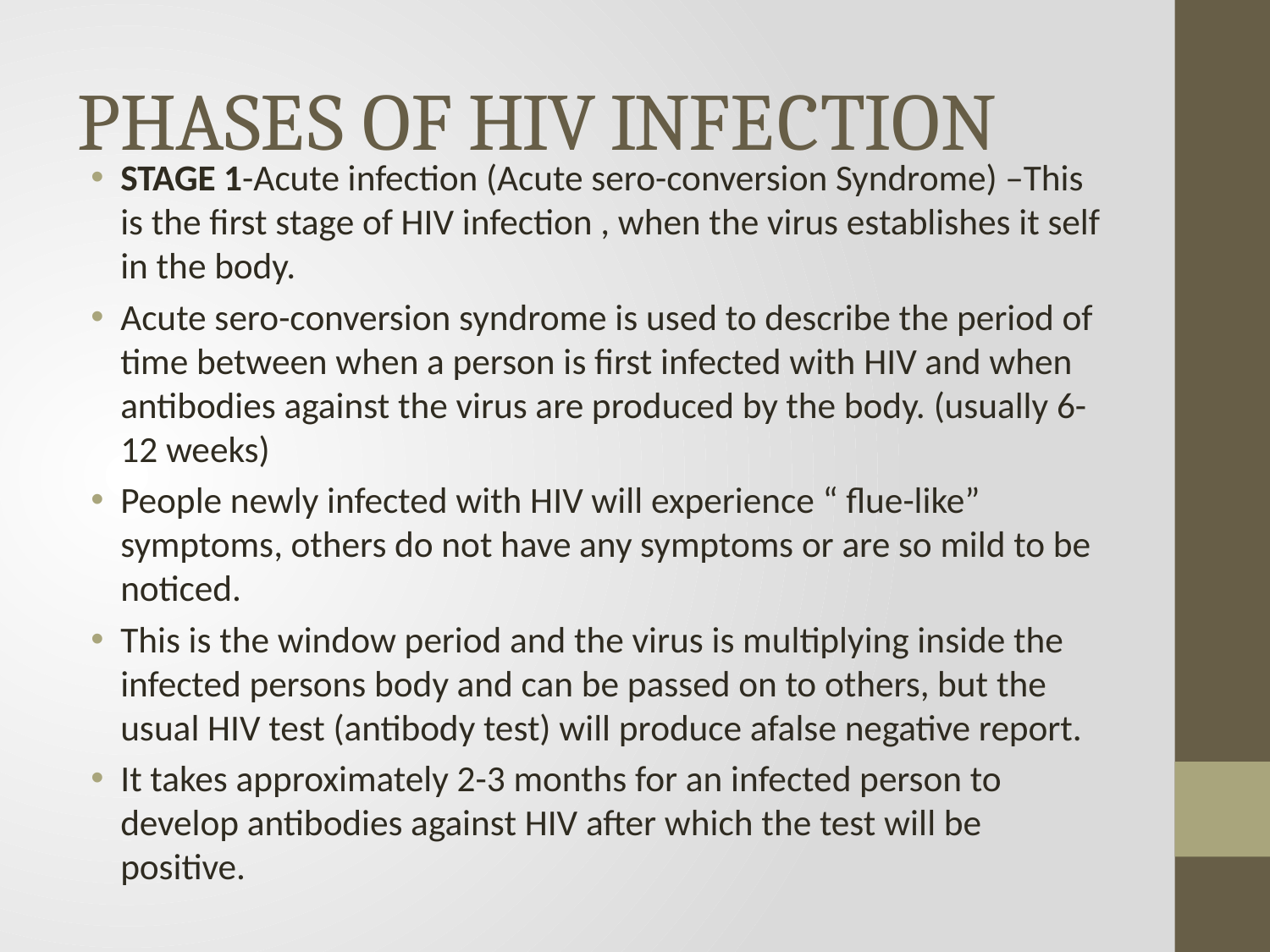

# PHASES OF HIV INFECTION
STAGE 1-Acute infection (Acute sero-conversion Syndrome) –This is the first stage of HIV infection , when the virus establishes it self in the body.
Acute sero-conversion syndrome is used to describe the period of time between when a person is first infected with HIV and when antibodies against the virus are produced by the body. (usually 6-12 weeks)
People newly infected with HIV will experience “ flue-like” symptoms, others do not have any symptoms or are so mild to be noticed.
This is the window period and the virus is multiplying inside the infected persons body and can be passed on to others, but the usual HIV test (antibody test) will produce afalse negative report.
It takes approximately 2-3 months for an infected person to develop antibodies against HIV after which the test will be positive.